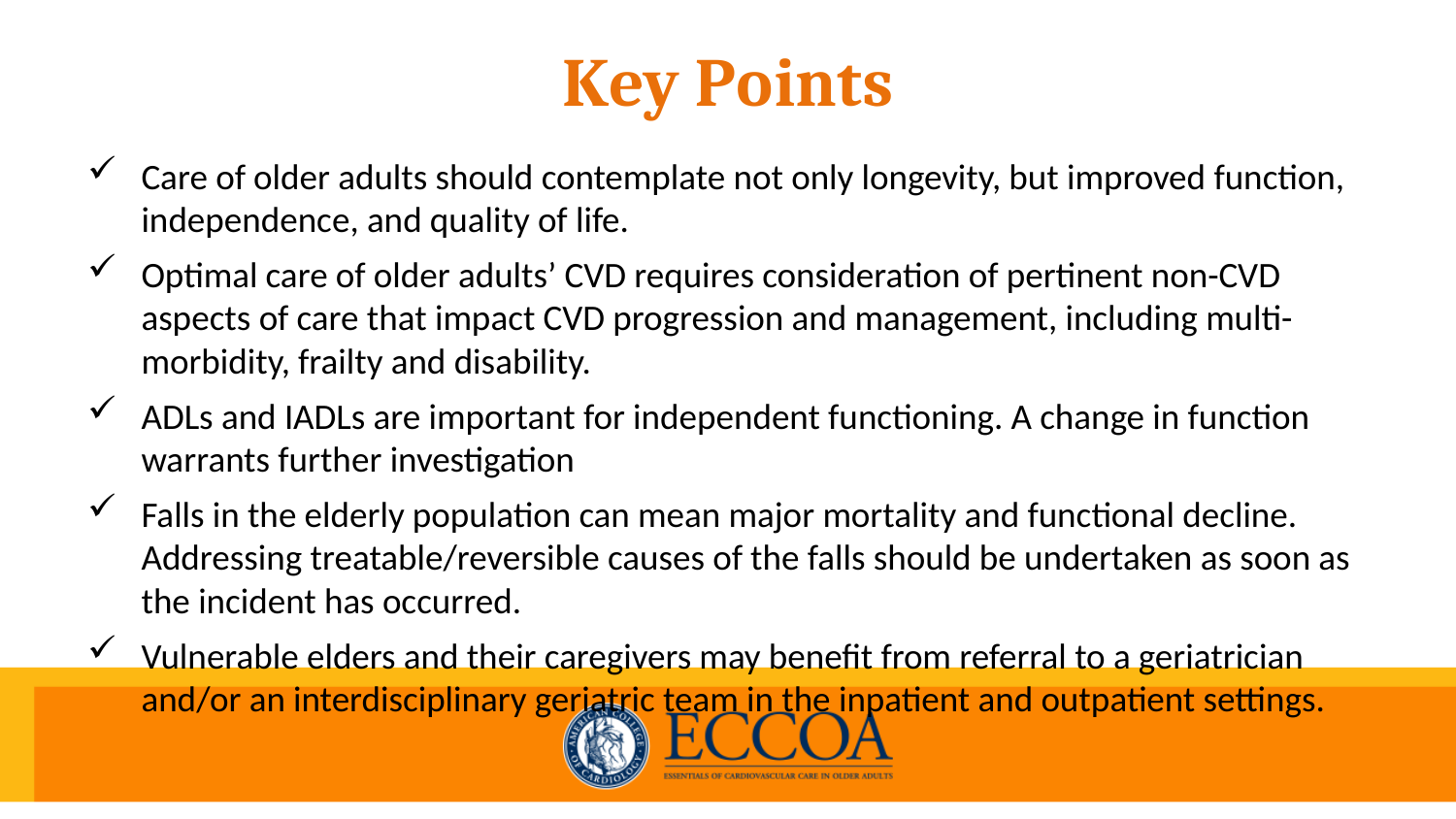

# Key Points
Care of older adults should contemplate not only longevity, but improved function, independence, and quality of life.
Optimal care of older adults’ CVD requires consideration of pertinent non-CVD aspects of care that impact CVD progression and management, including multi-morbidity, frailty and disability.
ADLs and IADLs are important for independent functioning. A change in function warrants further investigation
Falls in the elderly population can mean major mortality and functional decline. Addressing treatable/reversible causes of the falls should be undertaken as soon as the incident has occurred.
Vulnerable elders and their caregivers may benefit from referral to a geriatrician and/or an interdisciplinary geriatric team in the inpatient and outpatient settings.